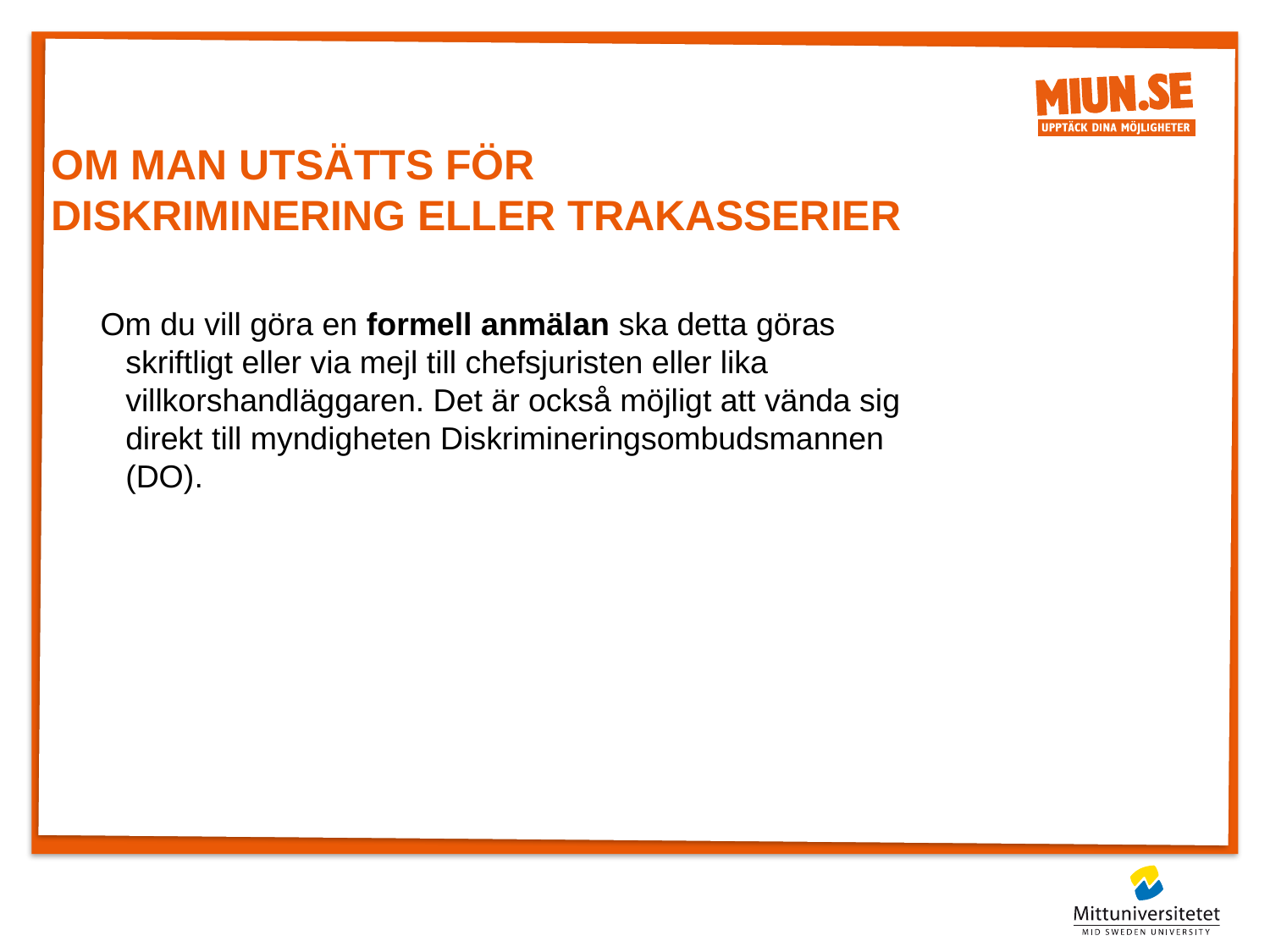

# OM MAN utsätts för diskriminering eller trakasserier

Om du vill göra en formell anmälan ska detta göras skriftligt eller via mejl till chefsjuristen eller lika villkorshandläggaren. Det är också möjligt att vända sig direkt till myndigheten Diskrimineringsombudsmannen (DO).